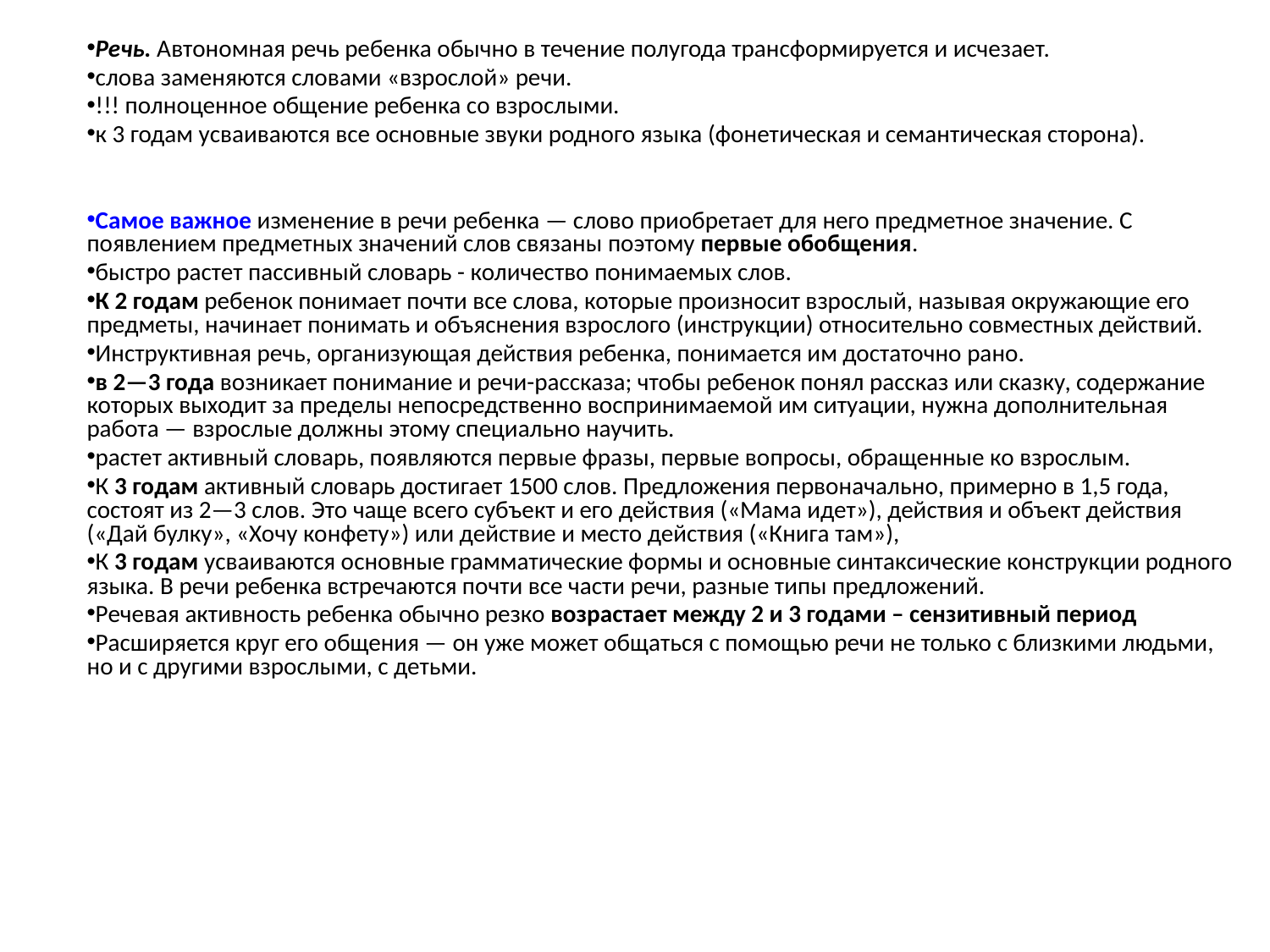

Речь. Автономная речь ребенка обычно в течение полугода трансформируется и исчезает.
слова заменяются словами «взрослой» речи.
!!! полноценное общение ребенка со взрослыми.
к 3 годам усваиваются все основные звуки родного языка (фонетическая и семантическая сторона).

Самое важное изменение в речи ребенка — слово приобретает для него предметное значение. С появлением предметных значений слов связаны поэтому первые обобщения.
быстро растет пассивный словарь - количество понимаемых слов.
К 2 годам ребенок понимает почти все слова, которые произносит взрослый, называя окружающие его предметы, начинает понимать и объяснения взрослого (инструкции) относительно совместных действий.
Инструктивная речь, организующая действия ребенка, понимается им достаточно рано.
в 2—3 года возникает понимание и речи-рассказа; чтобы ребенок понял рассказ или сказку, содержание которых выходит за пределы непосредственно воспринимаемой им ситуации, нужна дополнительная работа — взрослые должны этому специально научить.
растет активный словарь, появляются первые фразы, первые вопросы, обращенные ко взрослым.
К 3 годам активный словарь достигает 1500 слов. Предложения первоначально, примерно в 1,5 года, состоят из 2—3 слов. Это чаще всего субъект и его действия («Мама идет»), действия и объект действия («Дай булку», «Хочу конфету») или действие и место действия («Книга там»),
К 3 годам усваиваются основные грамматические формы и основные синтаксические конструкции родного языка. В речи ребенка встречаются почти все части речи, разные типы предложений.
Речевая активность ребенка обычно резко возрастает между 2 и 3 годами – сензитивный период
Расширяется круг его общения — он уже может общаться с помощью речи не только с близкими людьми, но и с другими взрослыми, с детьми.